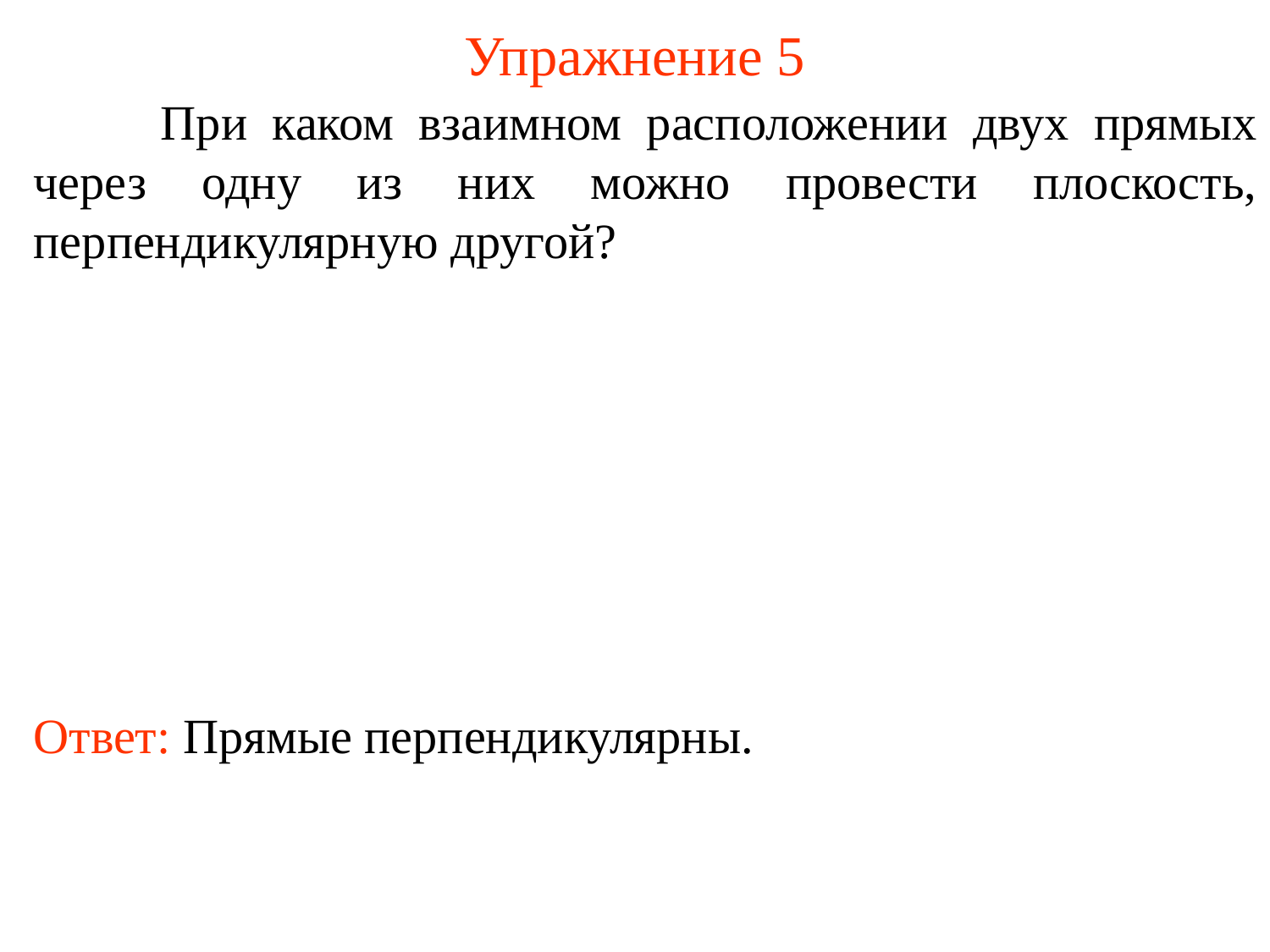

# Упражнение 5
	При каком взаимном расположении двух прямых через одну из них можно провести плоскость, перпендикулярную другой?
Ответ: Прямые перпендикулярны.